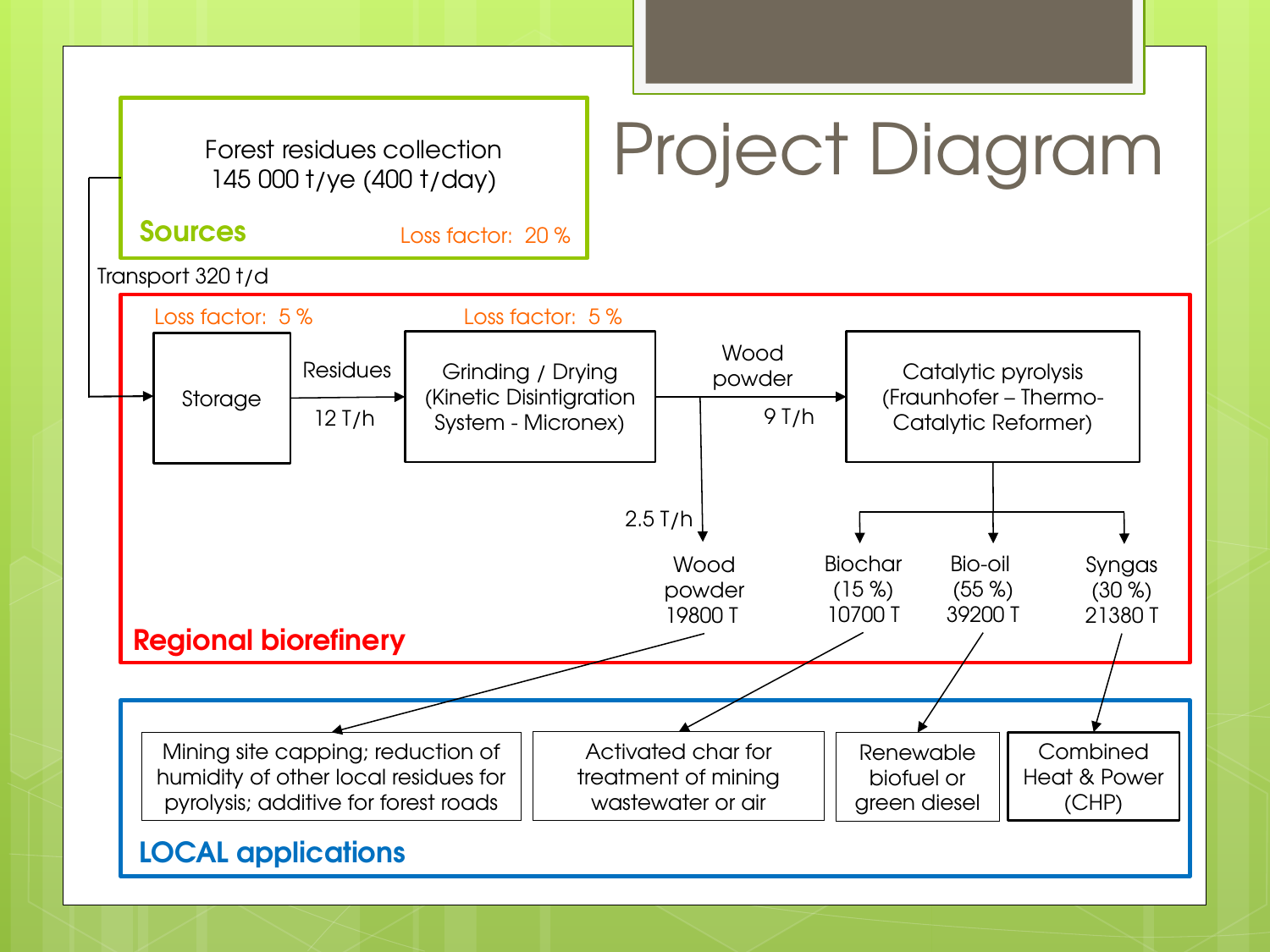

Forest residues collection
145 000 t/ye (400 t/day)
Project Diagram
Sources
Loss factor:  20 %
Transport 320 t/d

Loss factor:  5 %
Loss factor:  5 %
Grinding / Drying (Kinetic Disintigration System - Micronex)
Catalytic pyrolysis (Fraunhofer – Thermo-Catalytic Reformer)
Storage
Wood powder
Residues
9 T/h
12 T/h
2.5 T/h
Biochar (15 %)
10700 T
Bio-oil
(55 %)
39200 T
Wood powder
19800 T
Syngas (30 %)
21380 T
Regional biorefinery

Activated char for treatment of mining wastewater or air
Combined Heat & Power (CHP)
Mining site capping; reduction of humidity of other local residues for pyrolysis; additive for forest roads
Renewable biofuel or green diesel
LOCAL applications